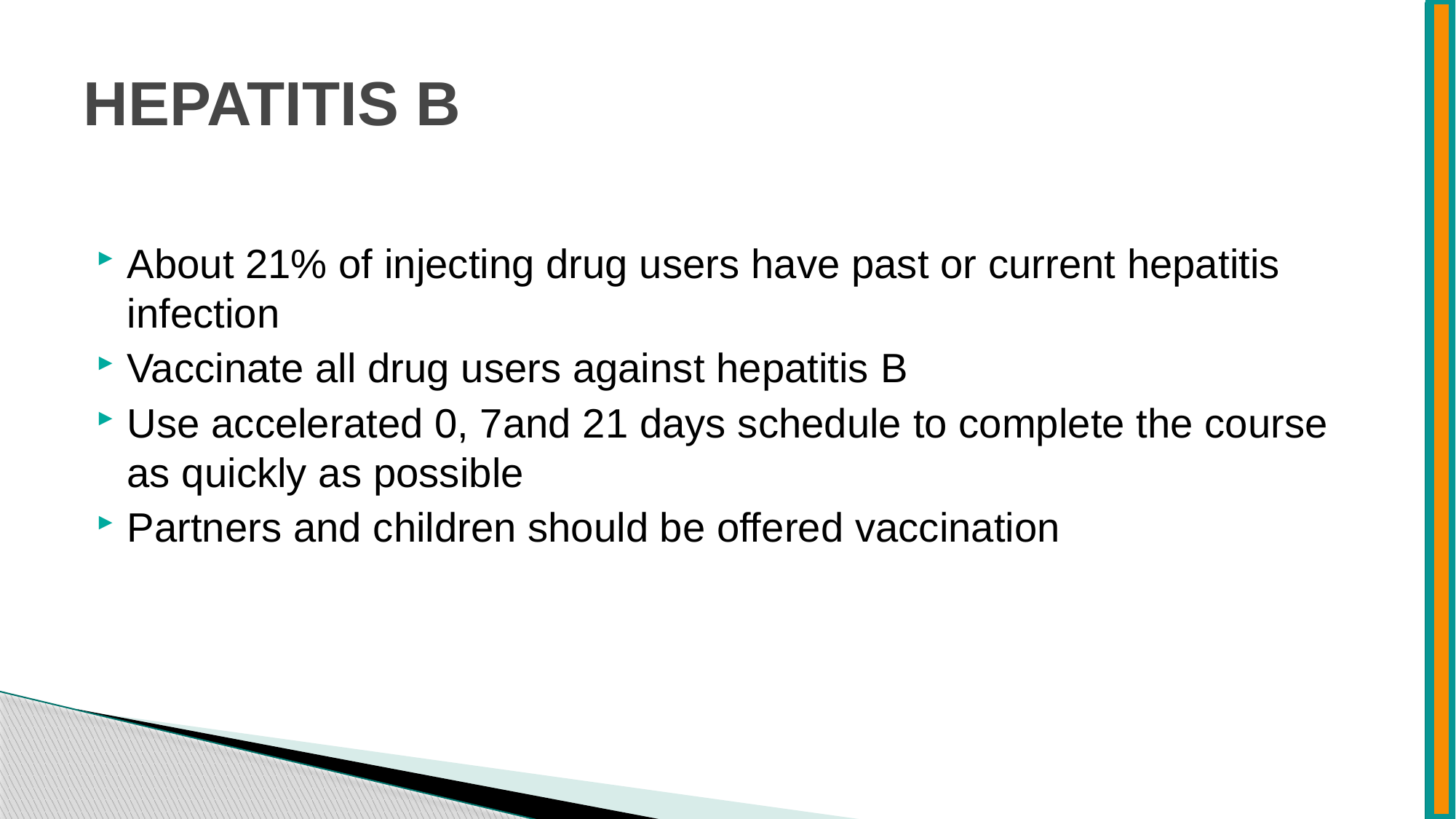

# HEPATITIS B

About 21% of injecting drug users have past or current hepatitis infection
Vaccinate all drug users against hepatitis B
Use accelerated 0, 7and 21 days schedule to complete the course as quickly as possible
Partners and children should be offered vaccination